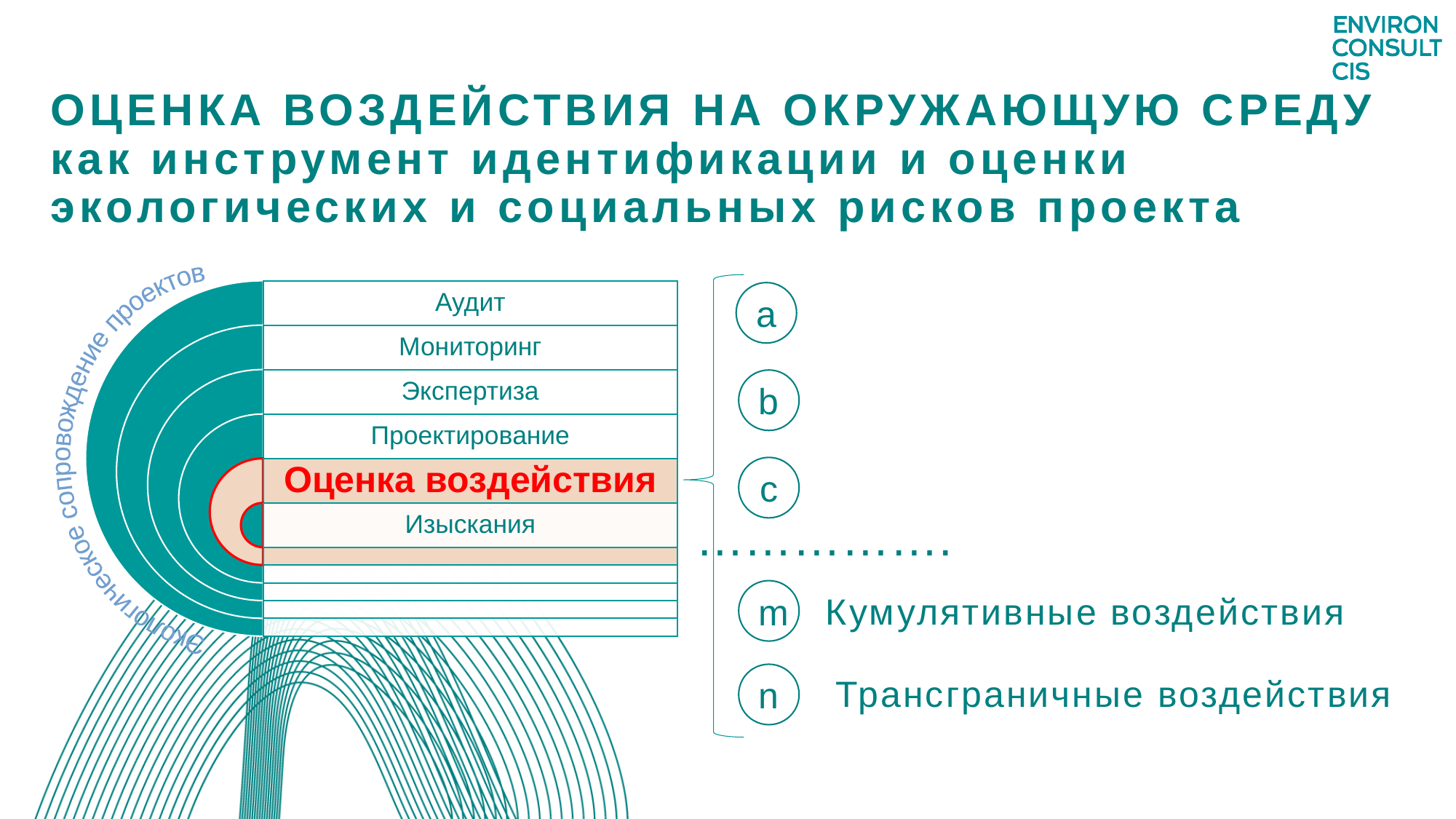

# ОЦЕНКА ВОЗДЕЙСТВИЯ на окружающую среду как инструмент идентификации и оценки экологических и социальных рисков проекта
Аудит
Мониторинг
Экспертиза
Проектирование
Оценка воздействия
Изыскания

   Экологическое сопровождение проектов

a
b
c
…………….
m
Кумулятивные воздействия
n
Трансграничные воздействия